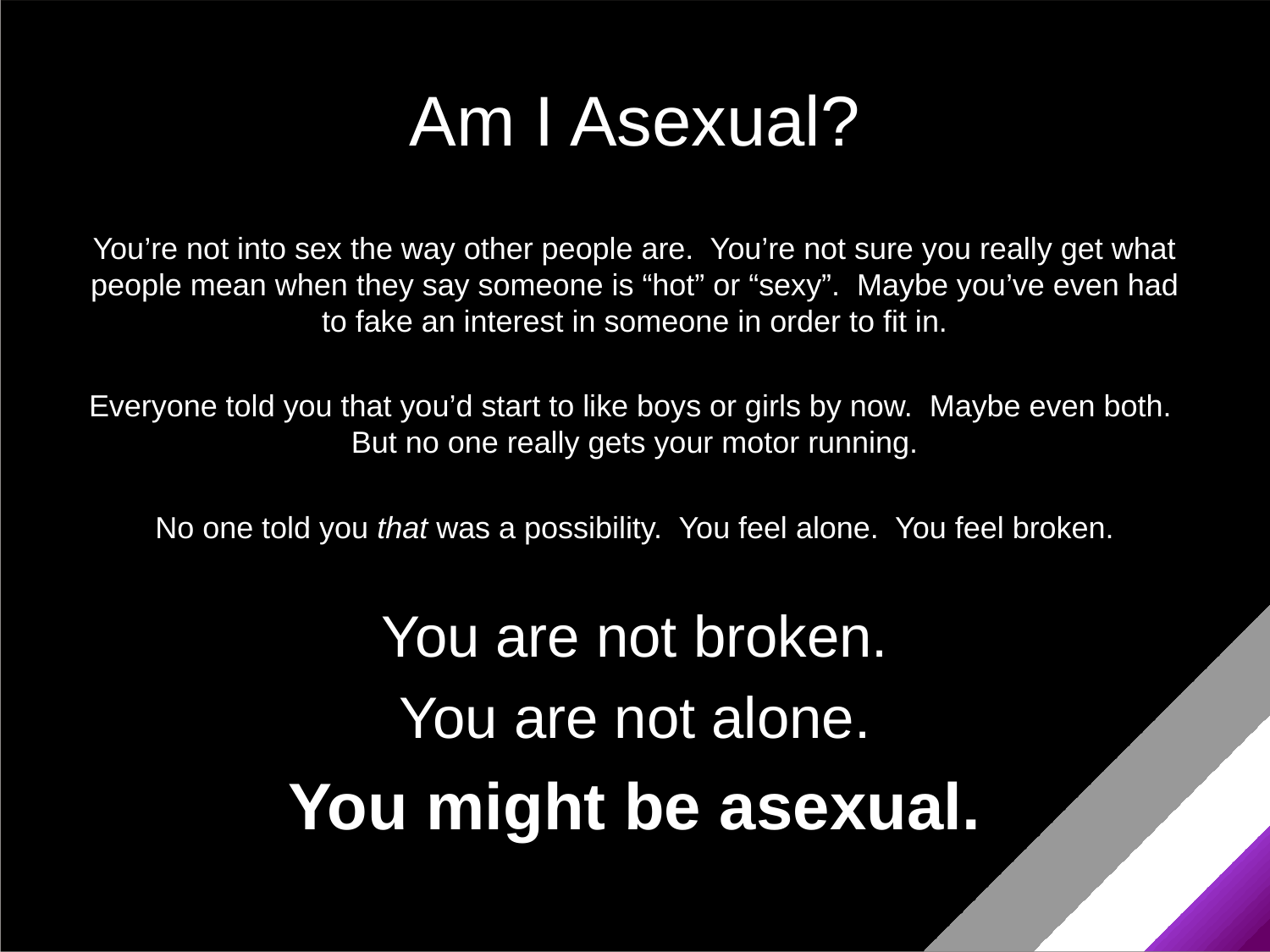

# Am I Asexual?
You’re not into sex the way other people are.  You’re not sure you really get what people mean when they say someone is “hot” or “sexy”.  Maybe you’ve even had to fake an interest in someone in order to fit in.

Everyone told you that you’d start to like boys or girls by now.  Maybe even both.  But no one really gets your motor running.

No one told you that was a possibility.  You feel alone.  You feel broken.

You are not broken.
You are not alone.
You might be asexual.